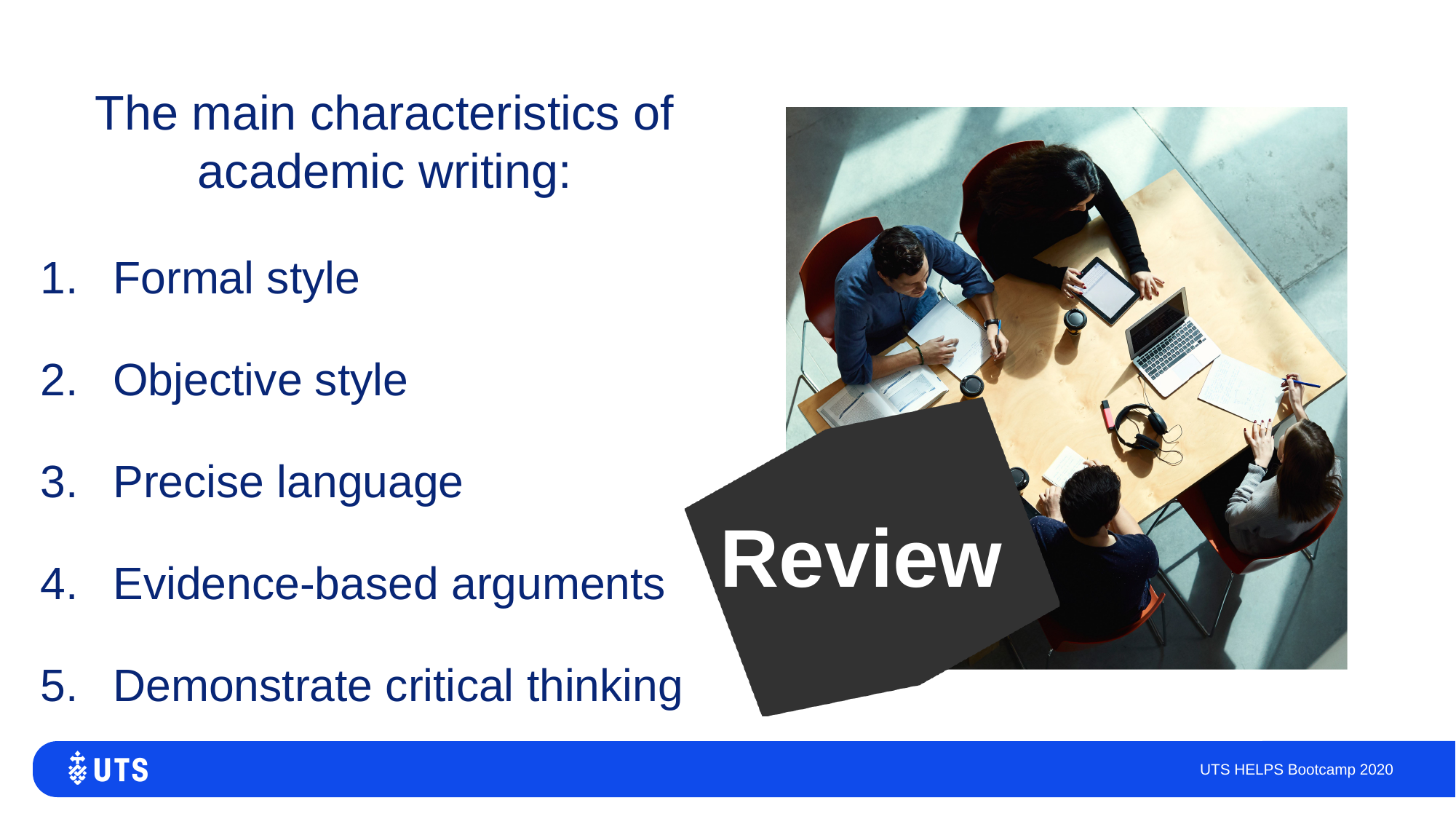

The main characteristics of academic writing:

Formal style

Objective style

Precise language

Evidence-based arguments

Demonstrate critical thinking

Review
UTS HELPS Bootcamp 2020